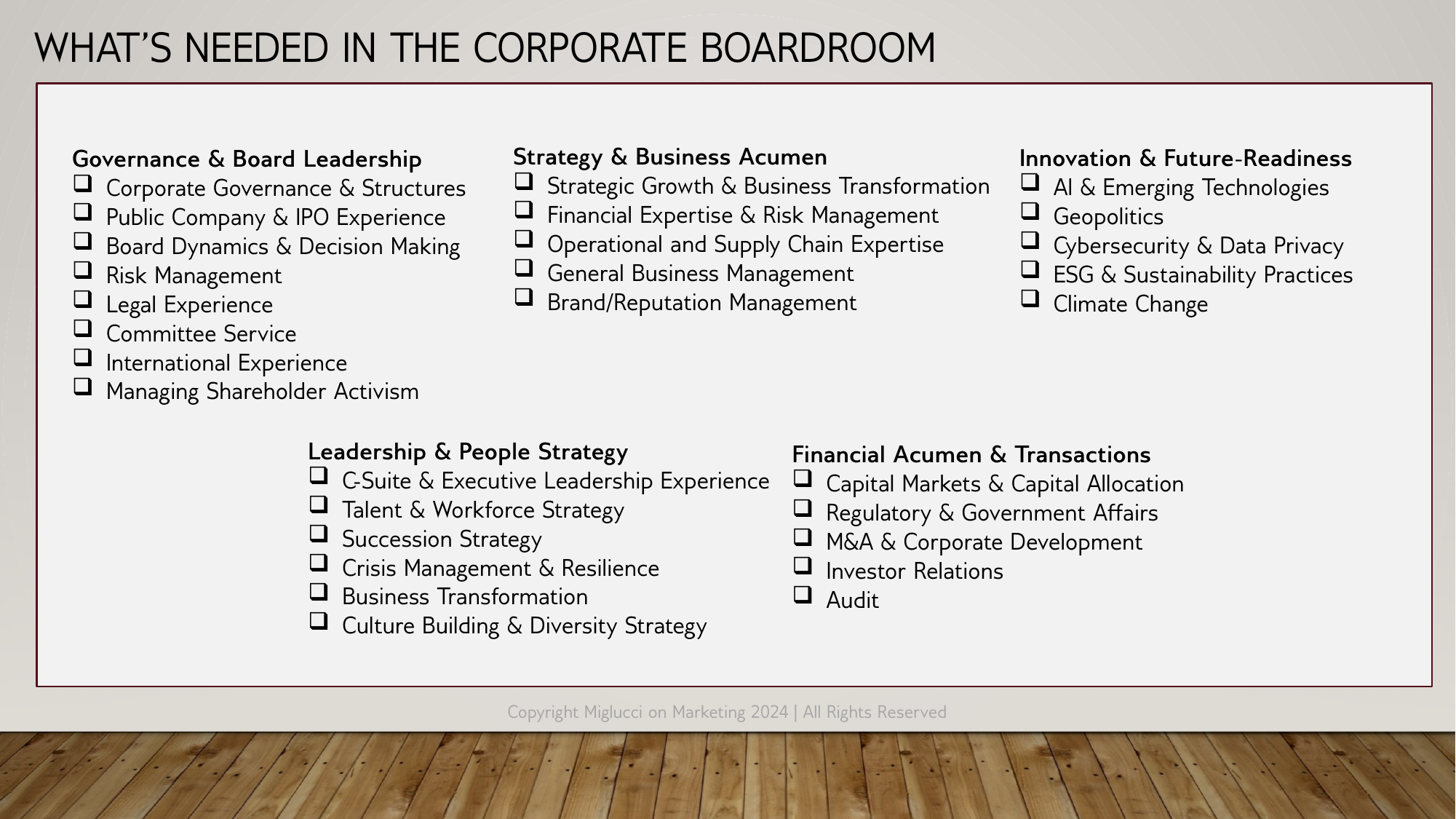

What’s needed in the corporate boardroom

Strategy & Business Acumen
Strategic Growth & Business Transformation
Financial Expertise & Risk Management
Operational and Supply Chain Expertise
General Business Management
Brand/Reputation Management

Innovation & Future-Readiness
AI & Emerging Technologies
Geopolitics
Cybersecurity & Data Privacy
ESG & Sustainability Practices
Climate Change
Governance & Board Leadership
Corporate Governance & Structures
Public Company & IPO Experience
Board Dynamics & Decision Making
Risk Management
Legal Experience
Committee Service
International Experience
Managing Shareholder Activism

Leadership & People Strategy
C-Suite & Executive Leadership Experience
Talent & Workforce Strategy
Succession Strategy
Crisis Management & Resilience
Business Transformation
Culture Building & Diversity Strategy

Financial Acumen & Transactions
Capital Markets & Capital Allocation
Regulatory & Government Affairs
M&A & Corporate Development
Investor Relations
Audit